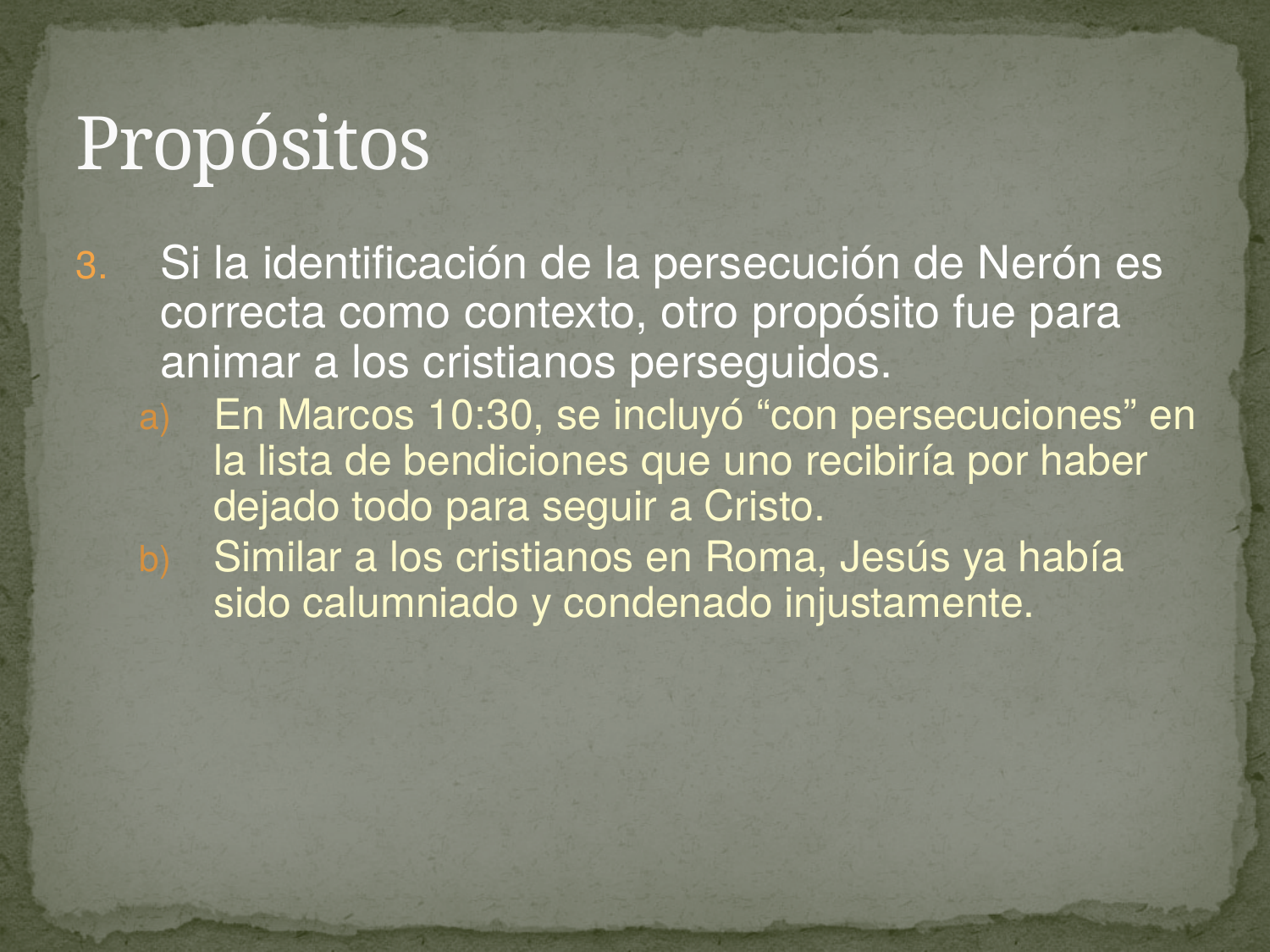

# Propósitos
Si la identificación de la persecución de Nerón es correcta como contexto, otro propósito fue para animar a los cristianos perseguidos.
En Marcos 10:30, se incluyó “con persecuciones” en la lista de bendiciones que uno recibiría por haber dejado todo para seguir a Cristo.
Similar a los cristianos en Roma, Jesús ya había sido calumniado y condenado injustamente.